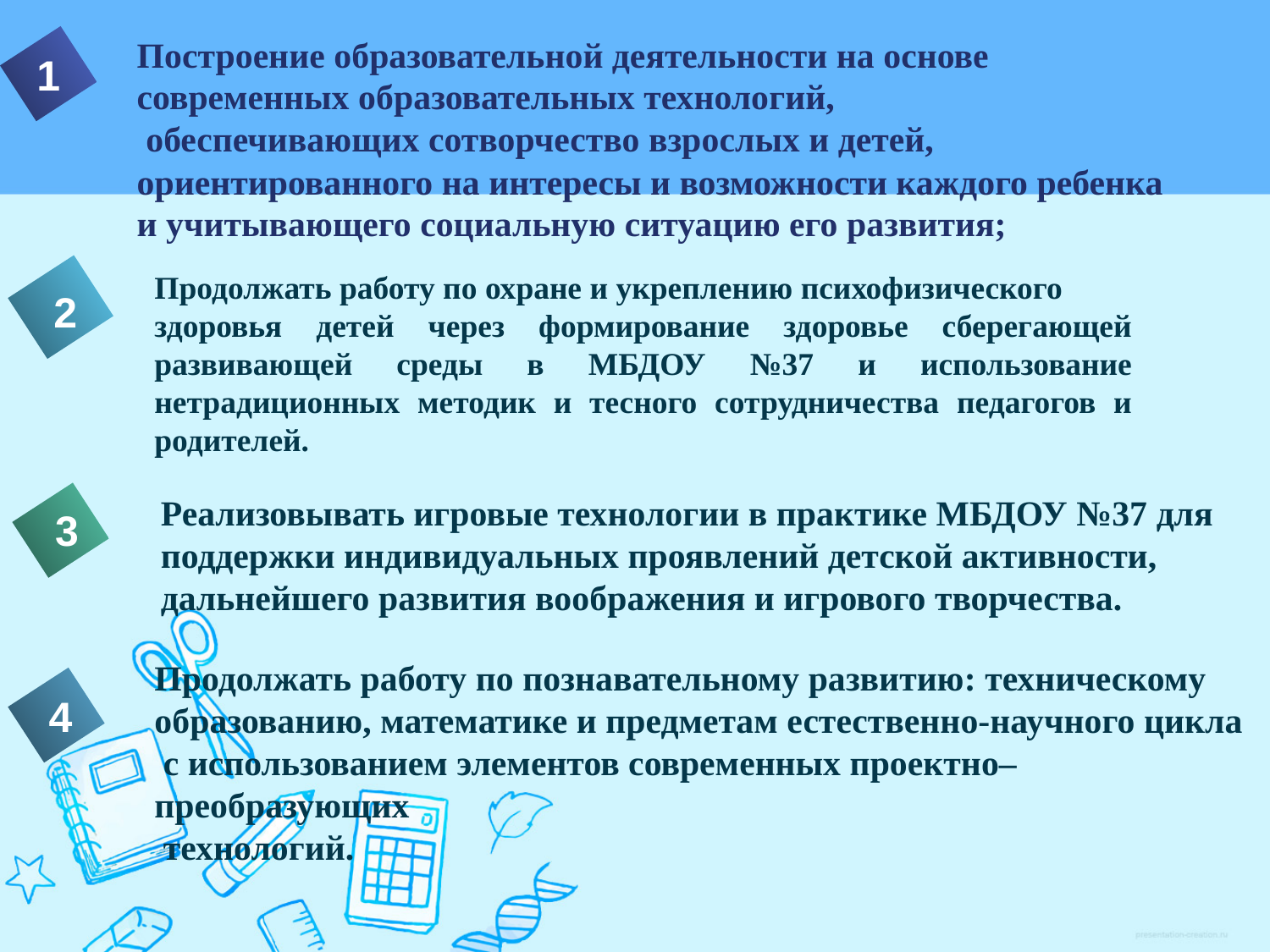

Построение образовательной деятельности на основе
современных образовательных технологий,
 обеспечивающих сотворчество взрослых и детей,
ориентированного на интересы и возможности каждого ребенка
и учитывающего социальную ситуацию его развития;

1
Продолжать работу по охране и укреплению психофизического
здоровья детей через формирование здоровье сберегающей развивающей среды в МБДОУ №37 и использование нетрадиционных методик и тесного сотрудничества педагогов и родителей.

2
Реализовывать игровые технологии в практике МБДОУ №37 для
поддержки индивидуальных проявлений детской активности,
дальнейшего развития воображения и игрового творчества.

3
Продолжать работу по познавательному развитию: техническому
образованию, математике и предметам естественно-научного цикла
 с использованием элементов современных проектно–преобразующих
 технологий.

4